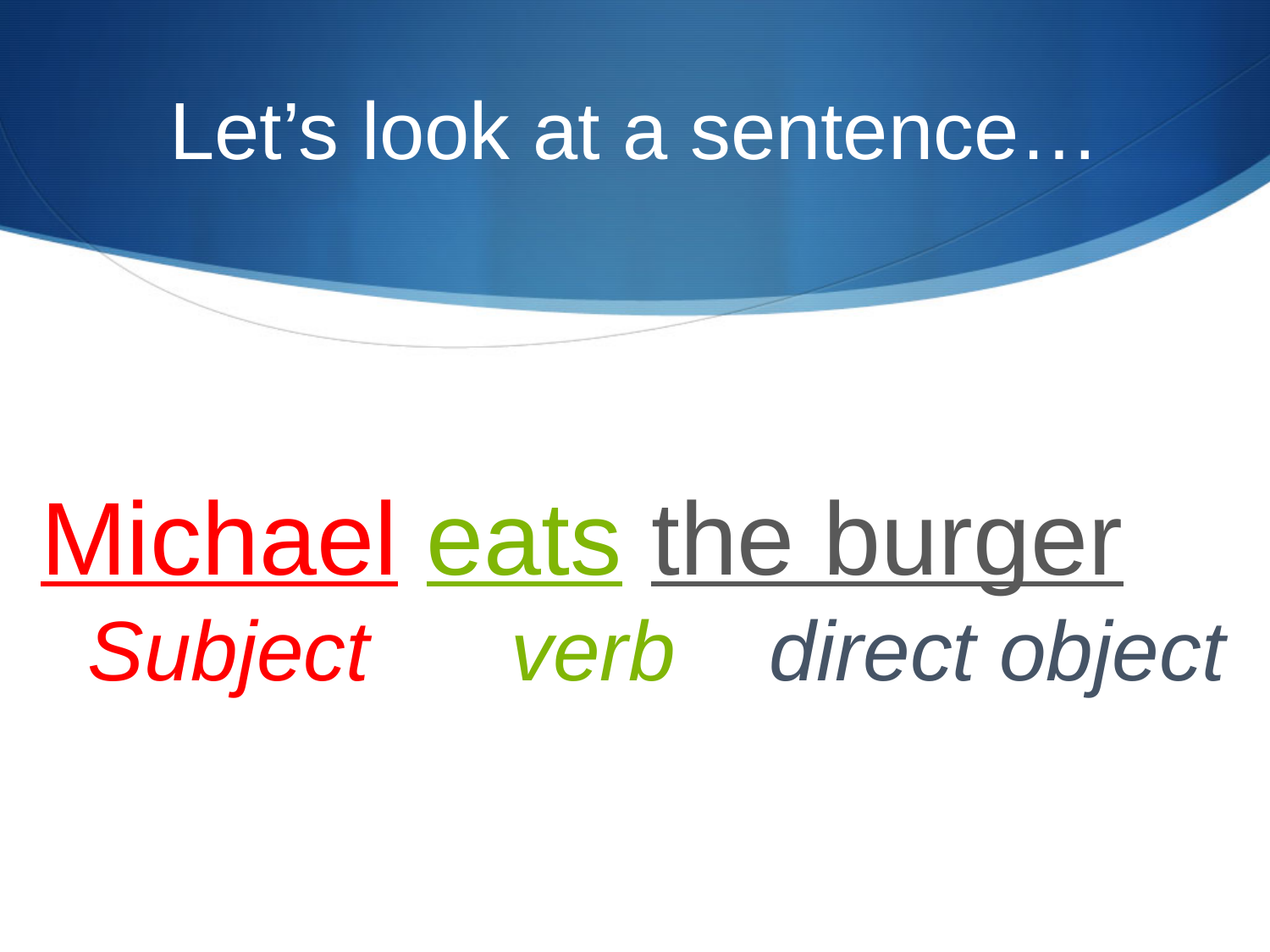

# Let’s look at a sentence…

Michael eats the burger
  Subject      verb    direct object